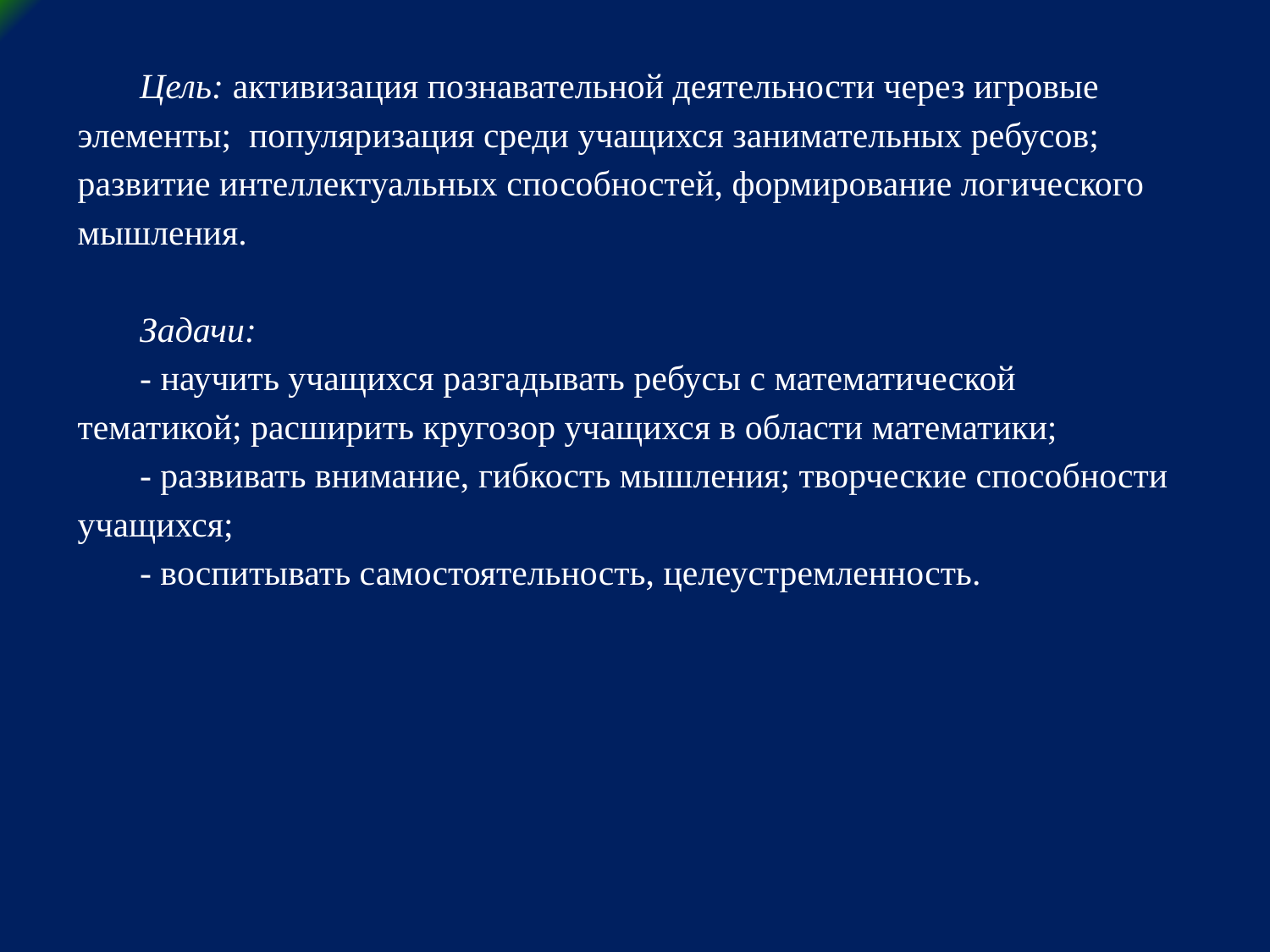

Цель: активизация познавательной деятельности через игровые элементы;  популяризация среди учащихся занимательных ребусов; развитие интеллектуальных способностей, формирование логического мышления.

Задачи:
- научить учащихся разгадывать ребусы с математической тематикой; расширить кругозор учащихся в области математики;
       - развивать внимание, гибкость мышления; творческие способности учащихся;
       - воспитывать самостоятельность, целеустремленность.